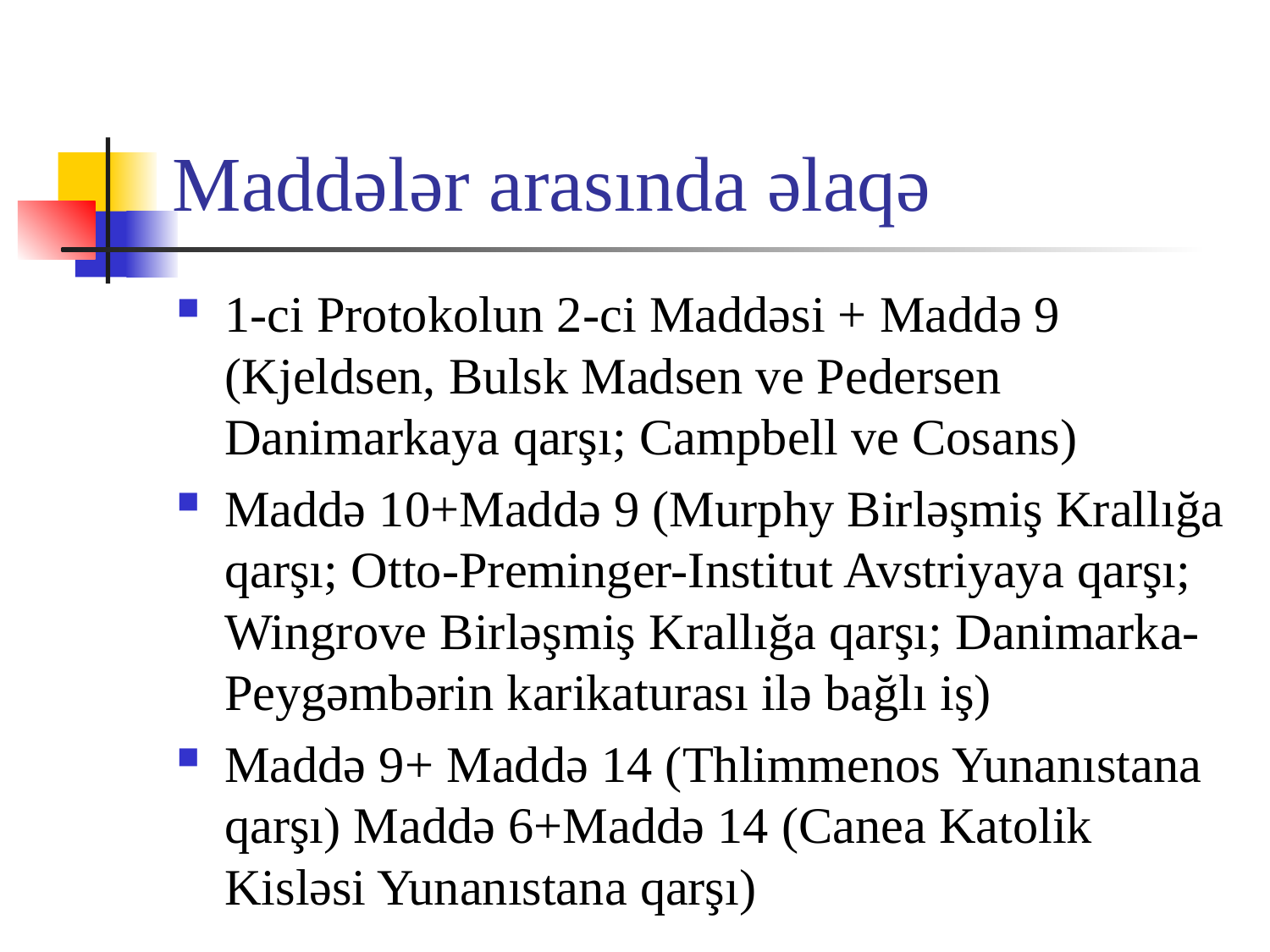

# Maddələr arasında əlaqə
1-ci Protokolun 2-ci Maddəsi + Maddə 9 (Kjeldsen, Bulsk Madsen ve Pedersen Danimarkaya qarşı; Campbell ve Cosans)
Maddə 10+Maddə 9 (Murphy Birləşmiş Krallığa qarşı; Otto-Preminger-Institut Avstriyaya qarşı; Wingrove Birləşmiş Krallığa qarşı; Danimarka-Peygəmbərin karikaturası ilə bağlı iş)
Maddə 9+ Maddə 14 (Thlimmenos Yunanıstana qarşı) Maddə 6+Maddə 14 (Canea Katolik Kisləsi Yunanıstana qarşı)